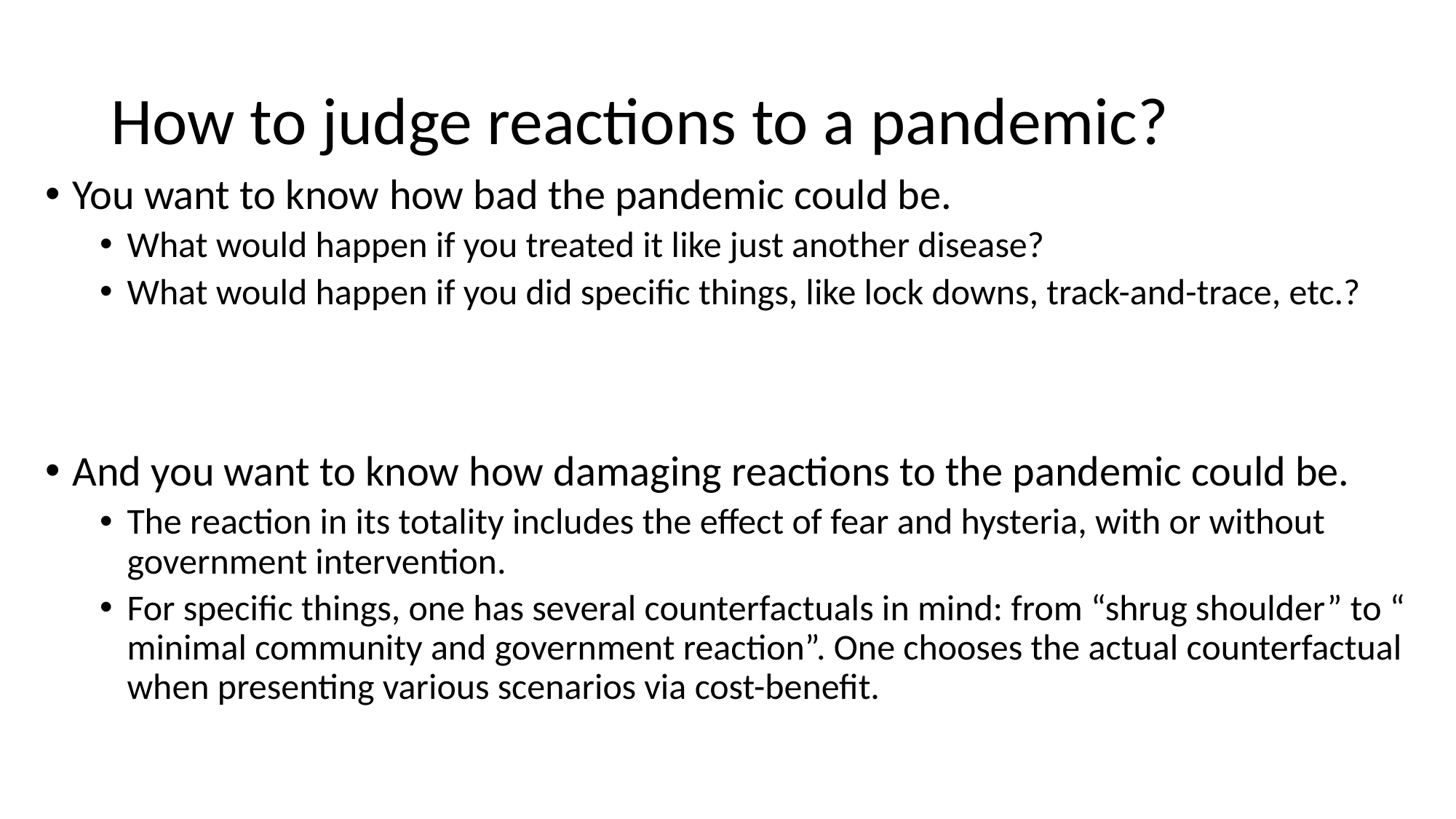

# How to judge reactions to a pandemic?
You want to know how bad the pandemic could be.
What would happen if you treated it like just another disease?
What would happen if you did specific things, like lock downs, track-and-trace, etc.?

And you want to know how damaging reactions to the pandemic could be.
The reaction in its totality includes the effect of fear and hysteria, with or without government intervention.
For specific things, one has several counterfactuals in mind: from “shrug shoulder” to “ minimal community and government reaction”. One chooses the actual counterfactual when presenting various scenarios via cost-benefit.